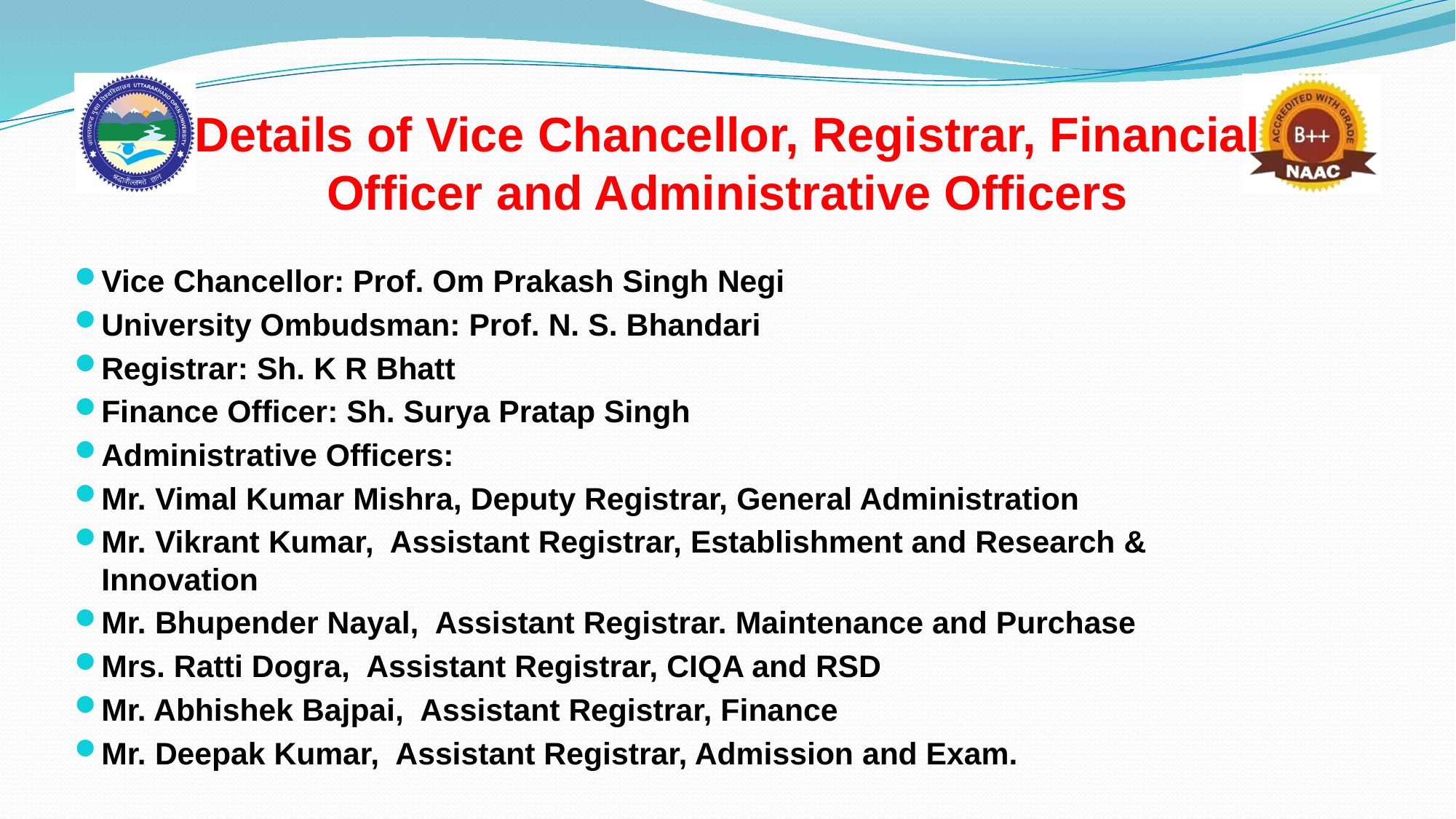

# Details of Vice Chancellor, Registrar, Financial Officer and Administrative Officers

Vice Chancellor: Prof. Om Prakash Singh Negi
University Ombudsman: Prof. N. S. Bhandari
Registrar: Sh. K R Bhatt
Finance Officer: Sh. Surya Pratap Singh
Administrative Officers:
Mr. Vimal Kumar Mishra, Deputy Registrar, General Administration
Mr. Vikrant Kumar,  Assistant Registrar, Establishment and Research & Innovation
Mr. Bhupender Nayal,  Assistant Registrar. Maintenance and Purchase
Mrs. Ratti Dogra,  Assistant Registrar, CIQA and RSD
Mr. Abhishek Bajpai,  Assistant Registrar, Finance
Mr. Deepak Kumar,  Assistant Registrar, Admission and Exam.